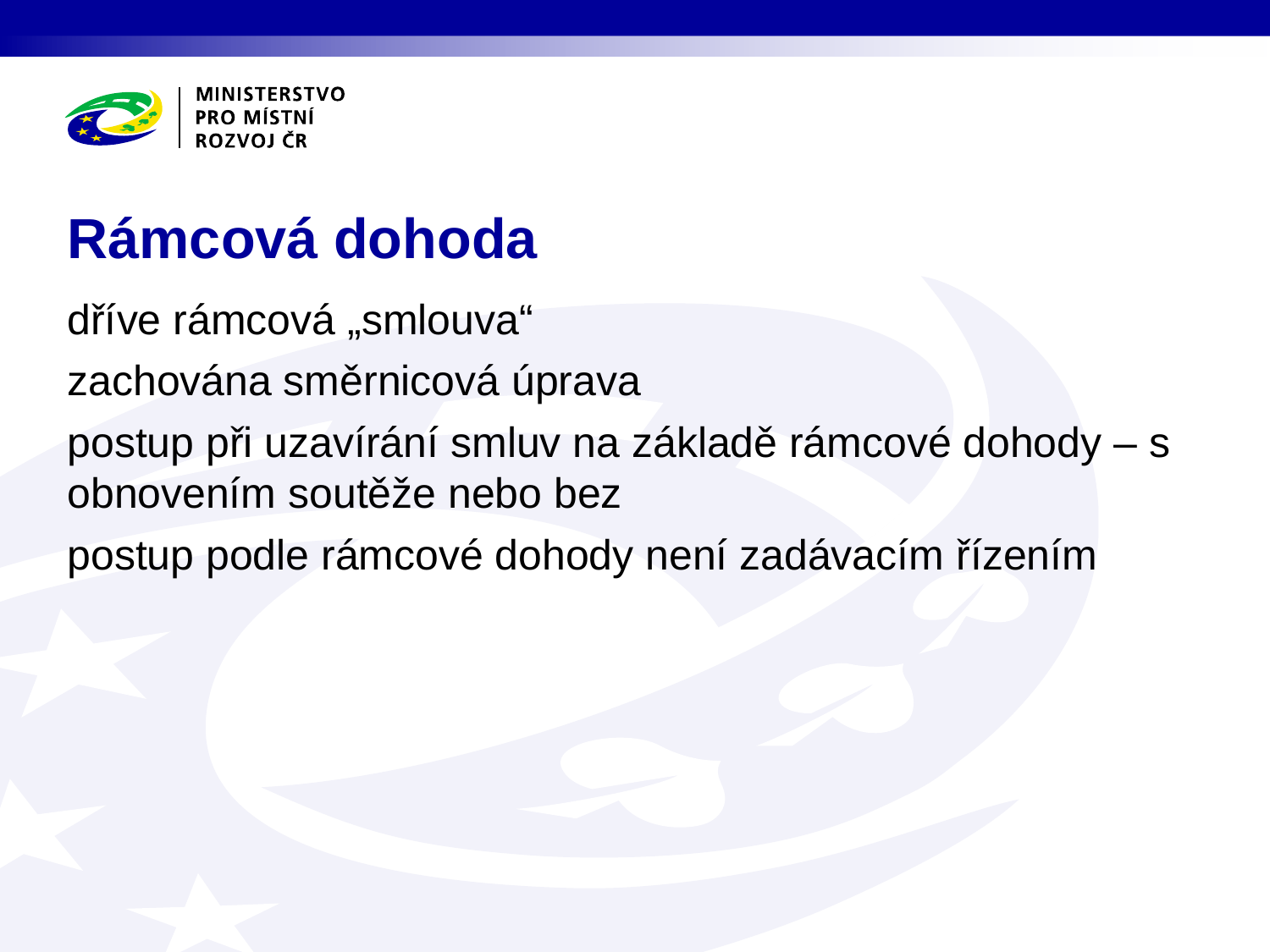

# Rámcová dohoda
dříve rámcová „smlouva“
zachována směrnicová úprava
postup při uzavírání smluv na základě rámcové dohody – s obnovením soutěže nebo bez
postup podle rámcové dohody není zadávacím řízením